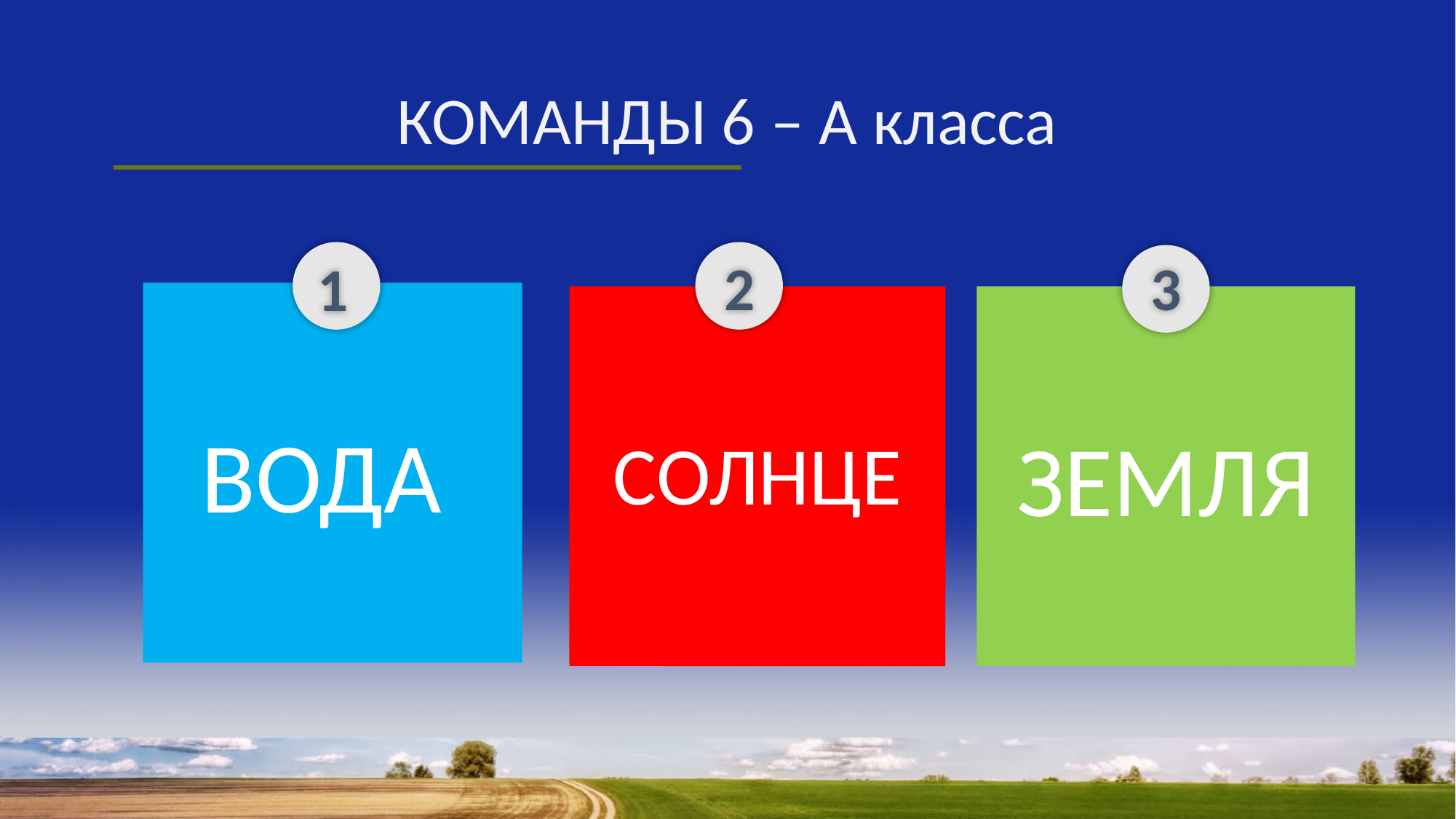

# КОМАНДЫ 6 – А класса

2
3
1

ВОДА

ЗЕМЛЯ
СОЛНЦЕ